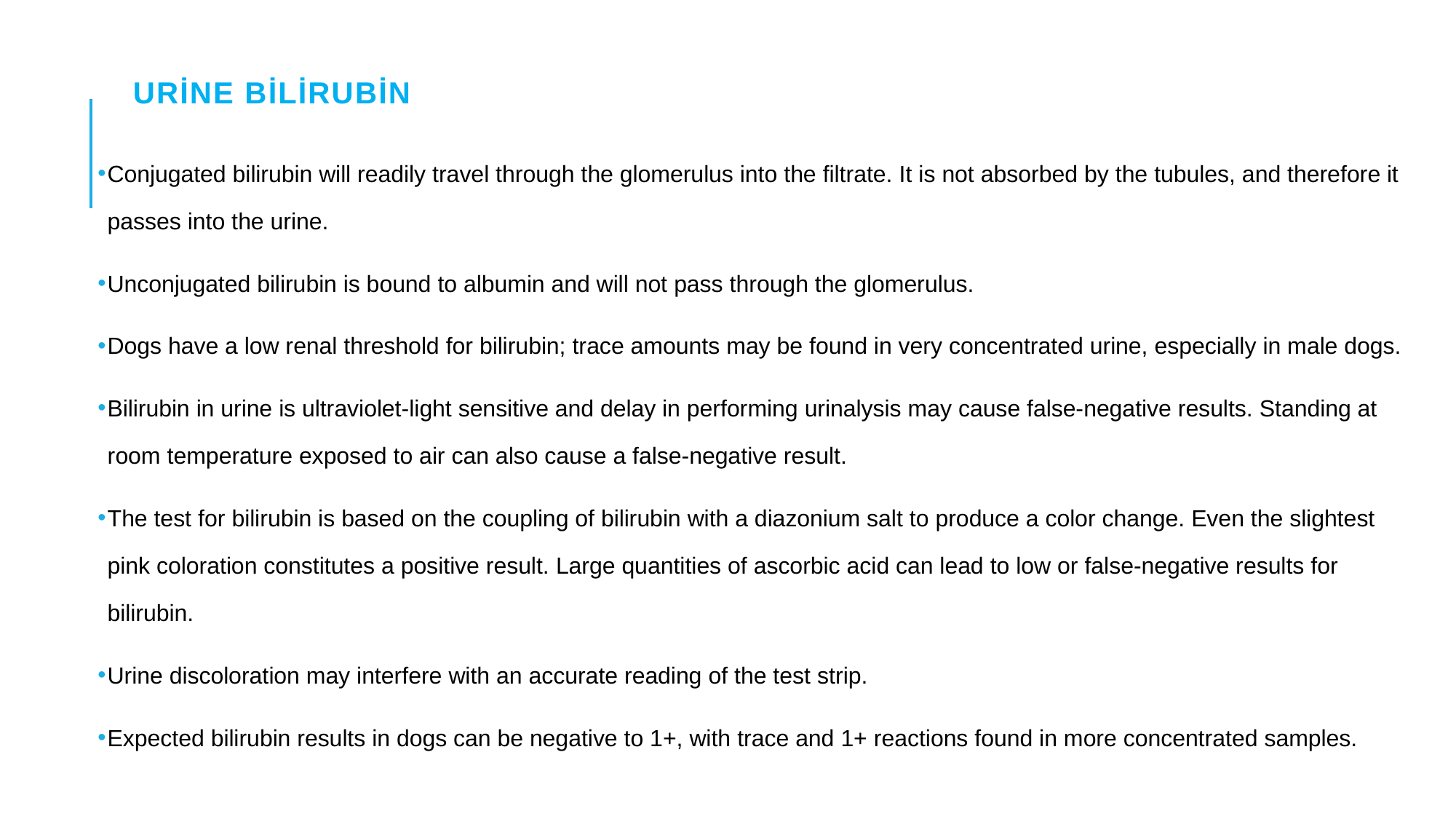

# Urine Bilirubin
Conjugated bilirubin will readily travel through the glomerulus into the filtrate. It is not absorbed by the tubules, and therefore it passes into the urine.
Unconjugated bilirubin is bound to albumin and will not pass through the glomerulus.
Dogs have a low renal threshold for bilirubin; trace amounts may be found in very concentrated urine, especially in male dogs.
Bilirubin in urine is ultraviolet-light sensitive and delay in performing urinalysis may cause false-negative results. Standing at room temperature exposed to air can also cause a false-negative result.
The test for bilirubin is based on the coupling of bilirubin with a diazonium salt to produce a color change. Even the slightest pink coloration constitutes a positive result. Large quantities of ascorbic acid can lead to low or false-negative results for bilirubin.
Urine discoloration may interfere with an accurate reading of the test strip.
Expected bilirubin results in dogs can be negative to 1+, with trace and 1+ reactions found in more concentrated samples.